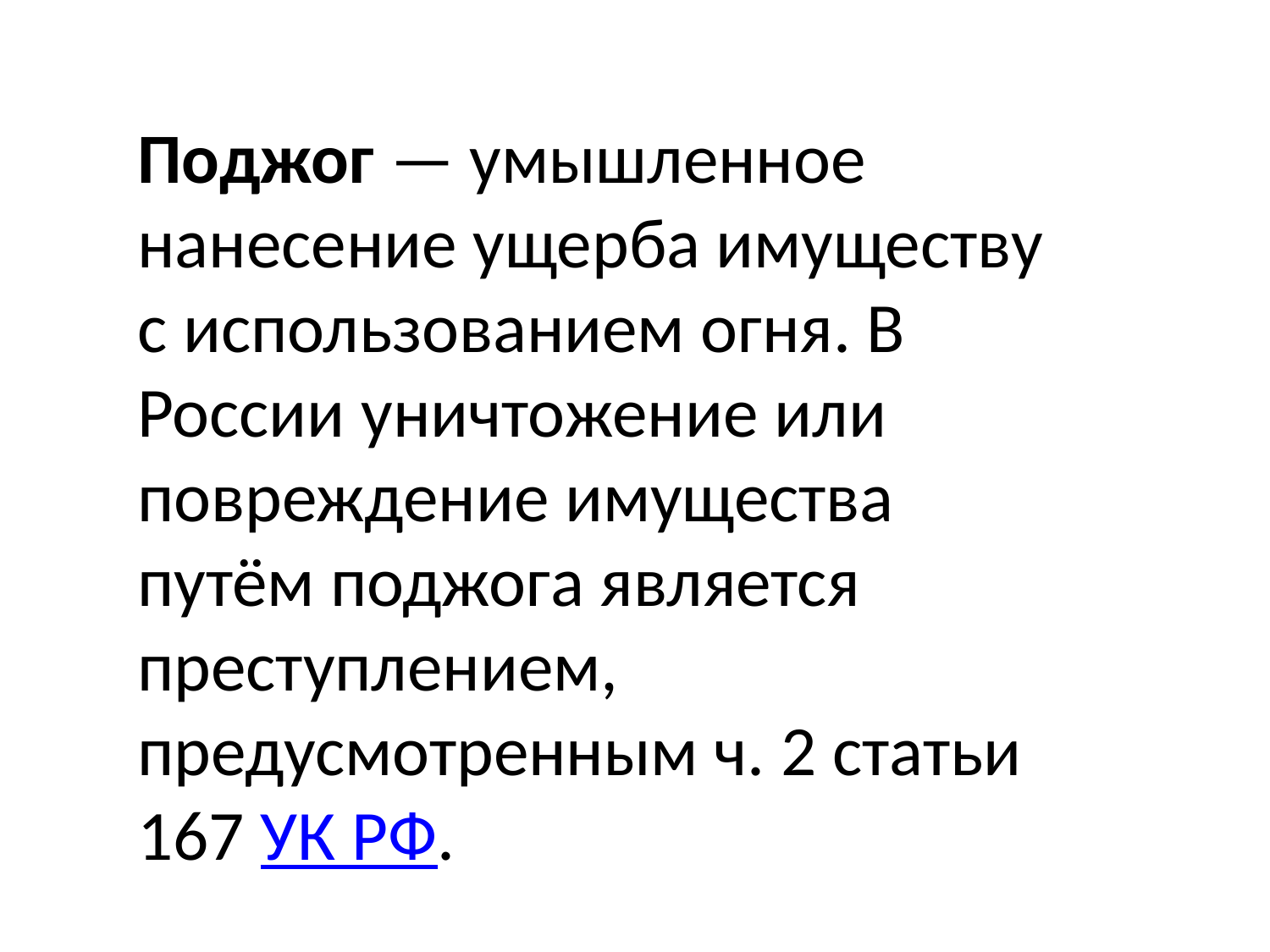

Поджог — умышленное нанесение ущерба имуществу с использованием огня. В России уничтожение или повреждение имущества путём поджога является преступлением, предусмотренным ч. 2 статьи 167 УК РФ.